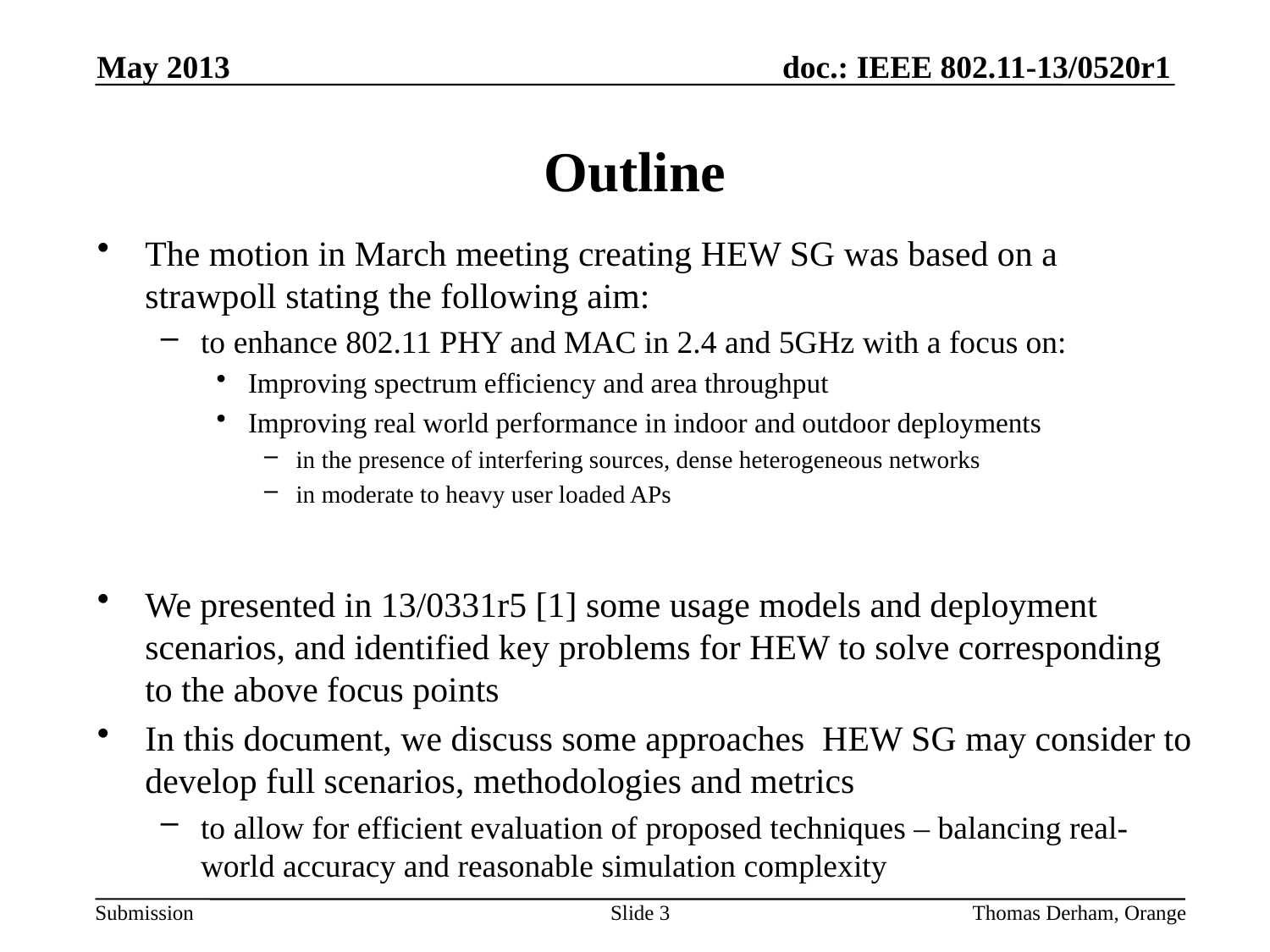

May 2013
# Outline
The motion in March meeting creating HEW SG was based on a strawpoll stating the following aim:
to enhance 802.11 PHY and MAC in 2.4 and 5GHz with a focus on:
Improving spectrum efficiency and area throughput
Improving real world performance in indoor and outdoor deployments
in the presence of interfering sources, dense heterogeneous networks
in moderate to heavy user loaded APs

We presented in 13/0331r5 [1] some usage models and deployment scenarios, and identified key problems for HEW to solve corresponding to the above focus points
In this document, we discuss some approaches  HEW SG may consider to develop full scenarios, methodologies and metrics
to allow for efficient evaluation of proposed techniques – balancing real-world accuracy and reasonable simulation complexity
Slide 3
Thomas Derham, Orange